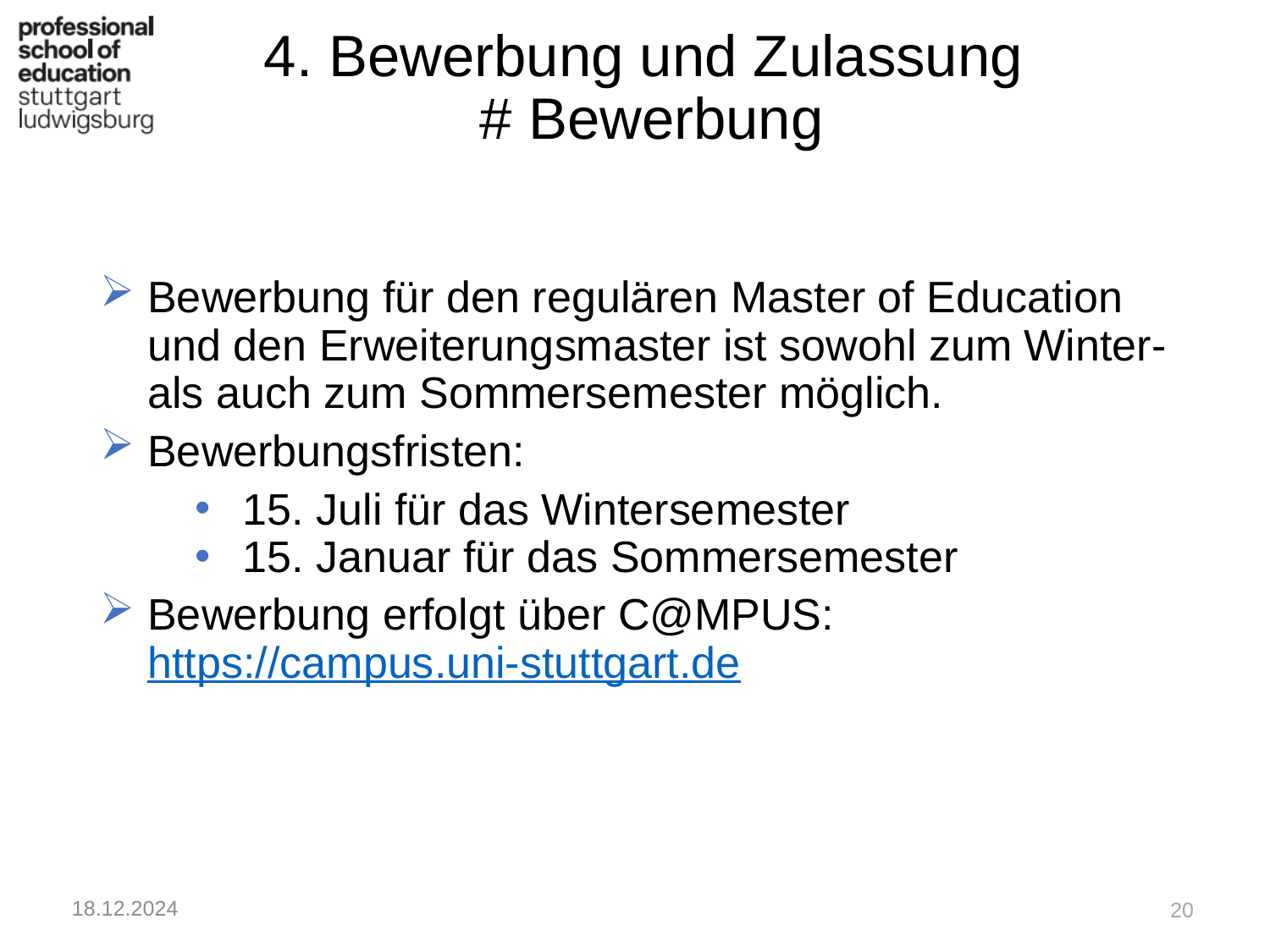

# 4. Bewerbung und Zulassung # Bewerbung

Bewerbung für den regulären Master of Education und den Erweiterungsmaster ist sowohl zum Winter- als auch zum Sommersemester möglich.
Bewerbungsfristen:
15. Juli für das Wintersemester
15. Januar für das Sommersemester
Bewerbung erfolgt über C@MPUS: https://campus.uni-stuttgart.de

18.12.2024